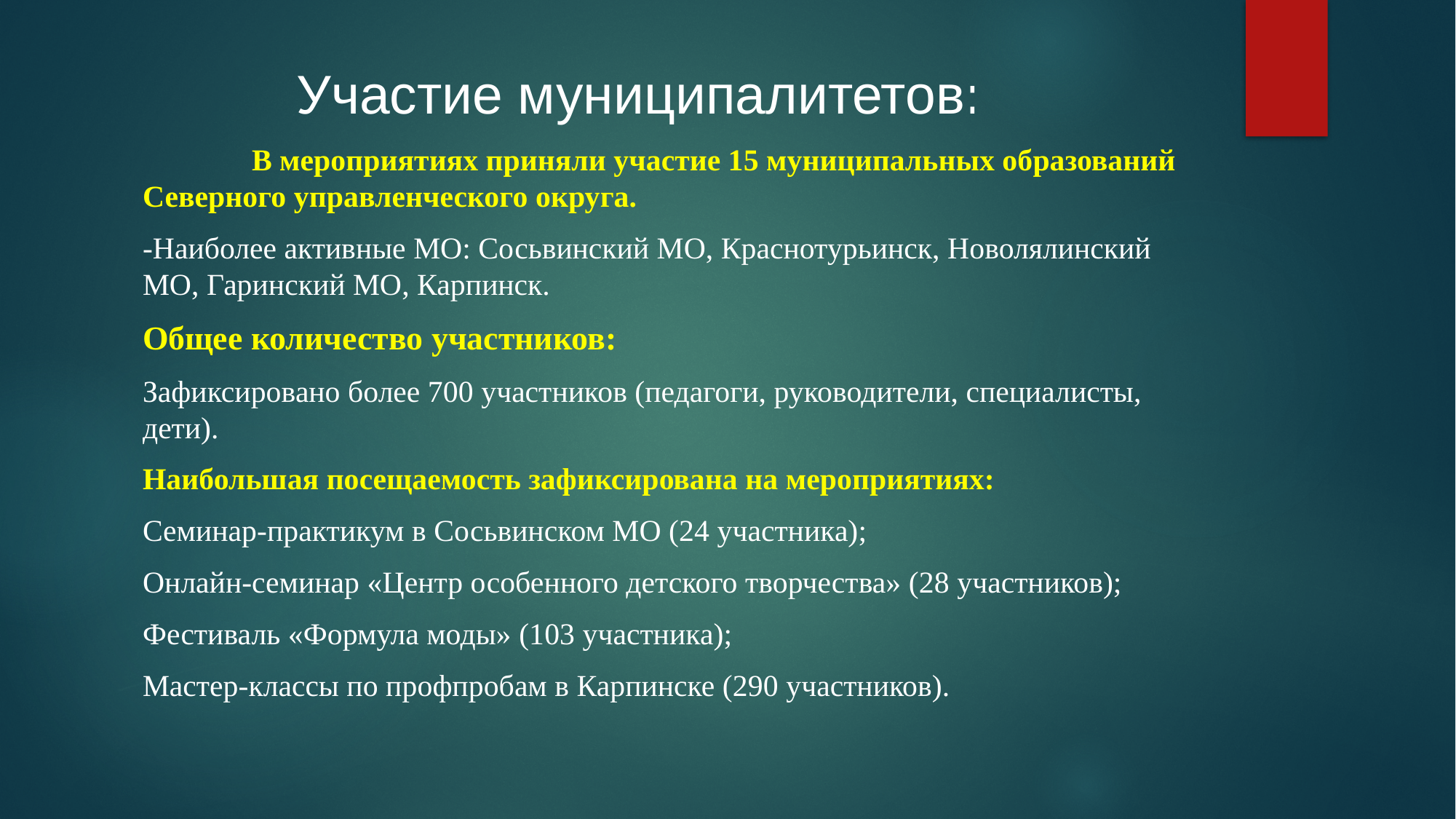

# Участие муниципалитетов:
	В мероприятиях приняли участие 15 муниципальных образований Северного управленческого округа.
-Наиболее активные МО: Сосьвинский МО, Краснотурьинск, Новолялинский МО, Гаринский МО, Карпинск.
Общее количество участников:
Зафиксировано более 700 участников (педагоги, руководители, специалисты, дети).
Наибольшая посещаемость зафиксирована на мероприятиях:
Семинар-практикум в Сосьвинском МО (24 участника);
Онлайн-семинар «Центр особенного детского творчества» (28 участников);
Фестиваль «Формула моды» (103 участника);
Мастер-классы по профпробам в Карпинске (290 участников).